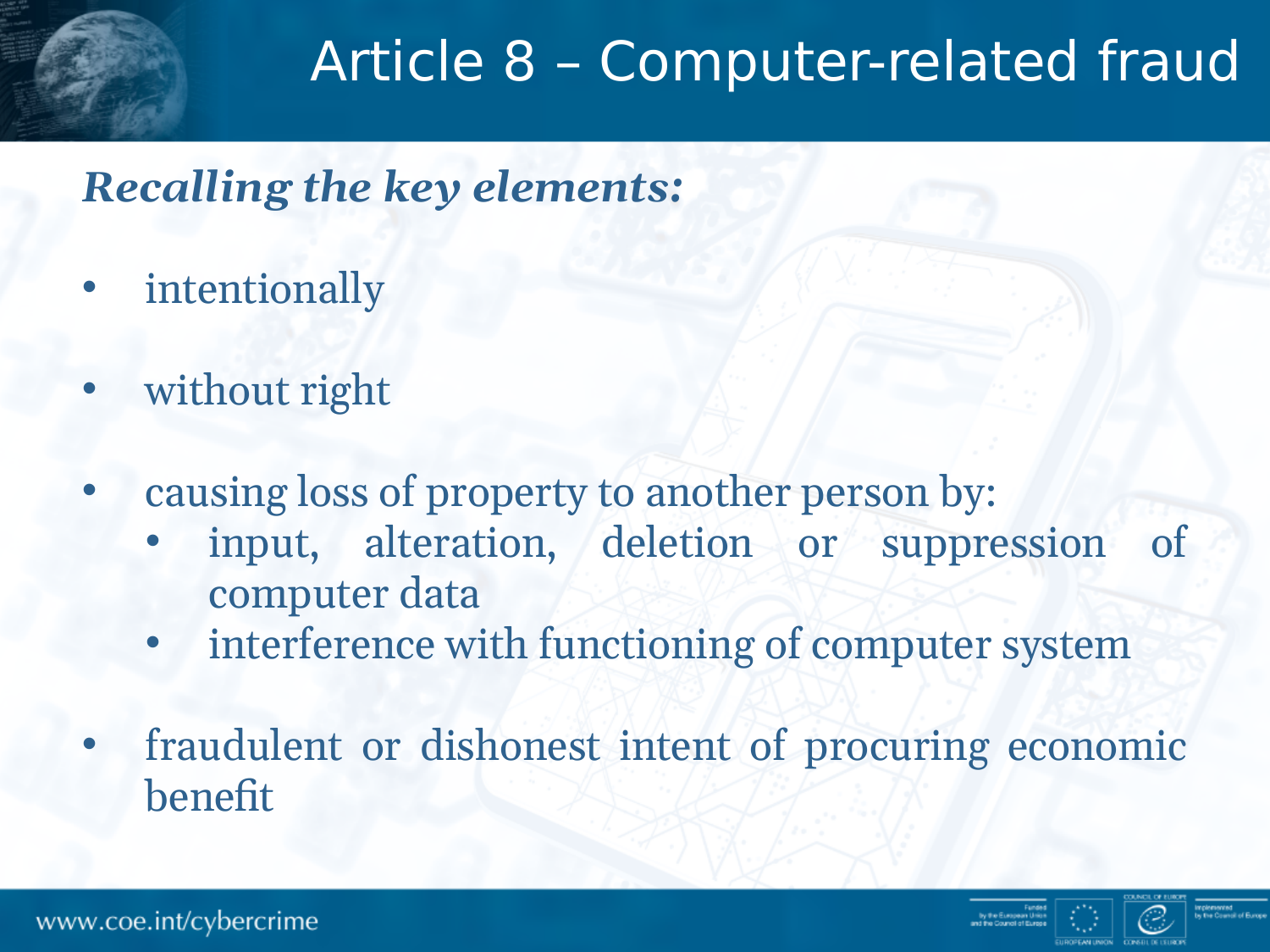

Article 8 – Computer-related fraud
Recalling the key elements:

intentionally

without right

causing loss of property to another person by:
input, alteration, deletion or suppression of computer data
interference with functioning of computer system

fraudulent or dishonest intent of procuring economic benefit